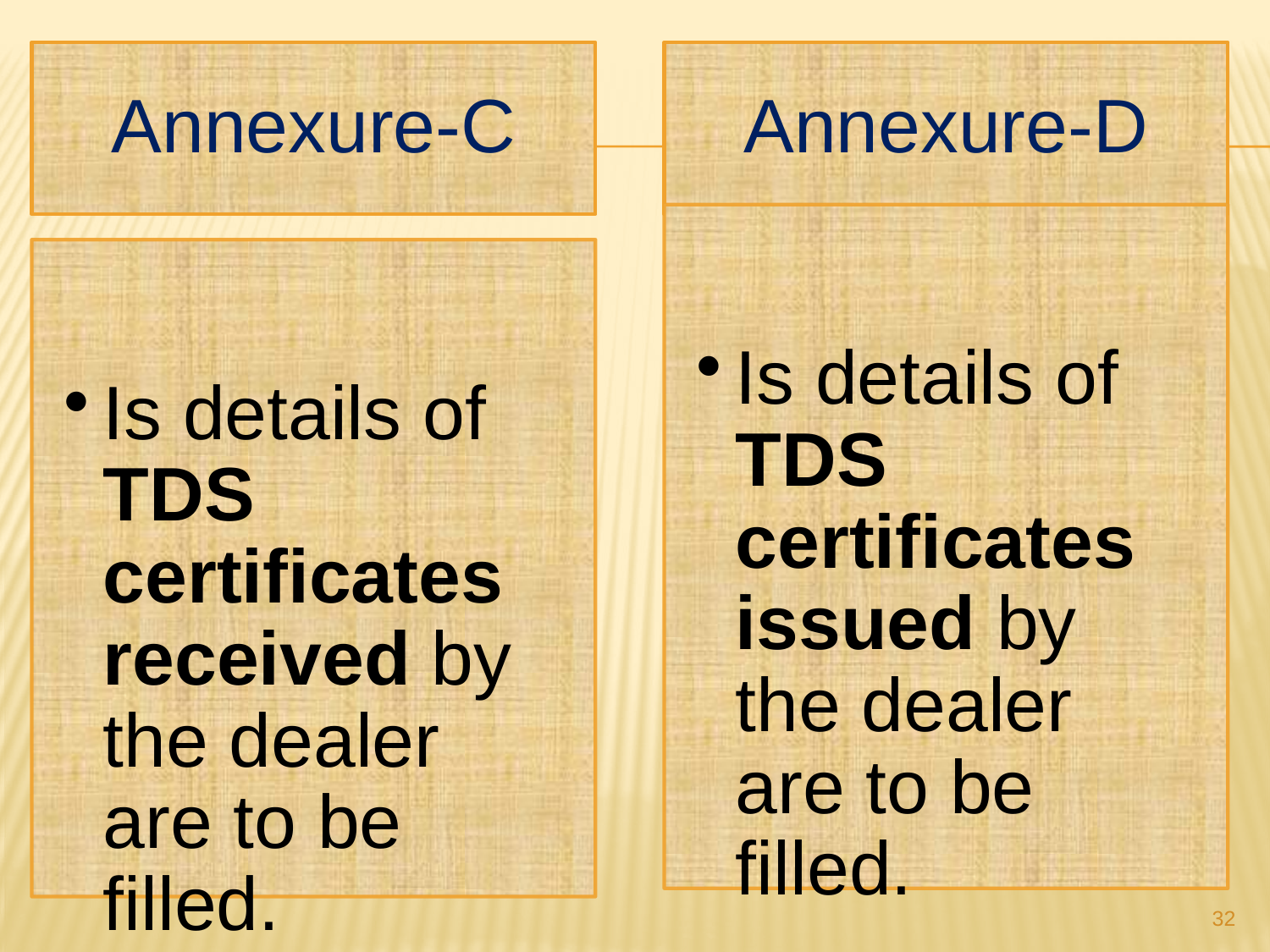

Annexure-C

Is details of TDS certificates received by the dealer are to be filled.
Annexure-D

Is details of TDS certificates issued by the dealer are to be filled.
32